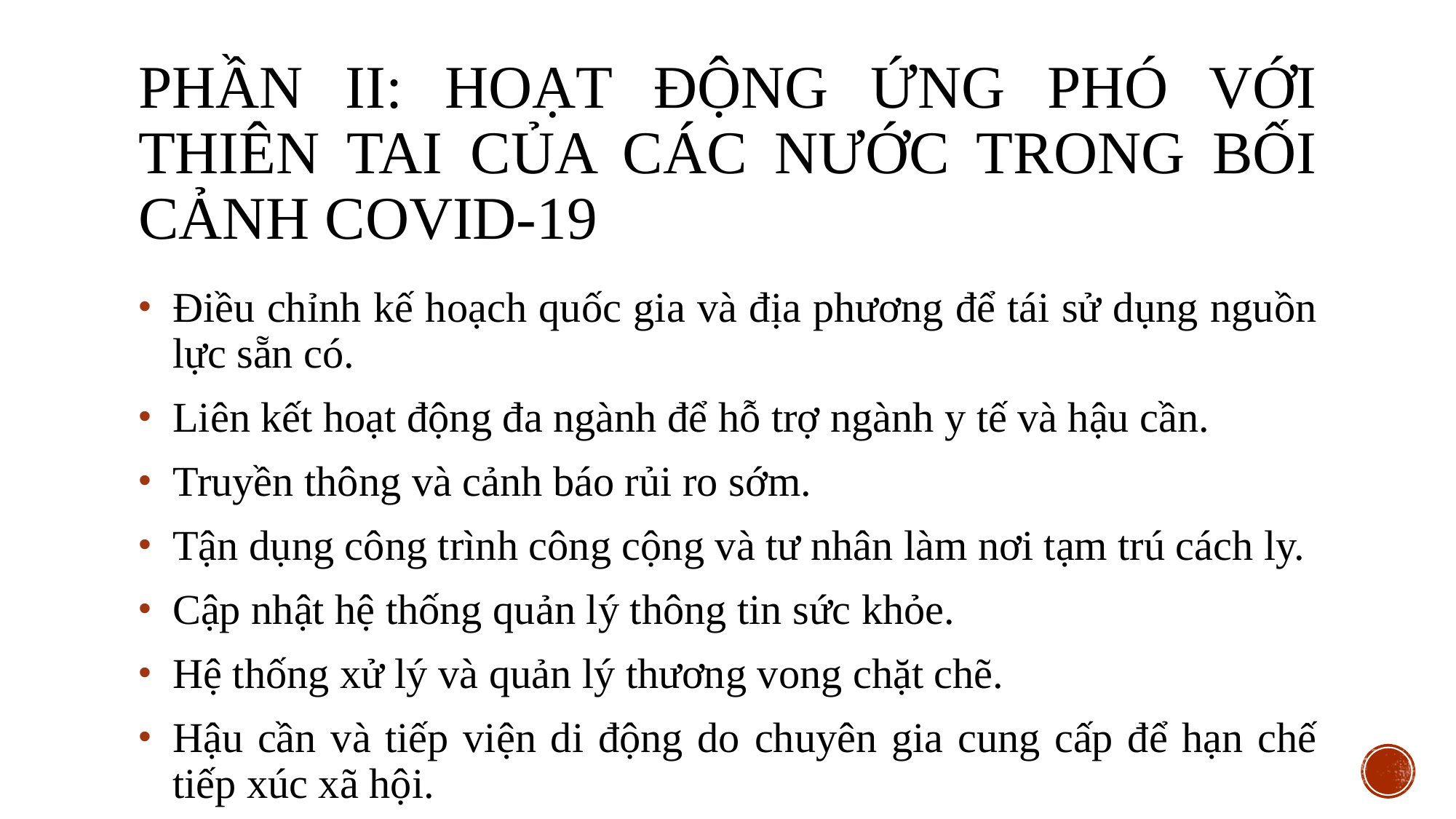

# Phần ii: HOẠT ĐỘNG ỨNG PHÓ VỚI THIÊN TAI CỦA CÁC NƯỚC TRONG BỐI CẢNH COVID-19
Điều chỉnh kế hoạch quốc gia và địa phương để tái sử dụng nguồn lực sẵn có.
Liên kết hoạt động đa ngành để hỗ trợ ngành y tế và hậu cần.
Truyền thông và cảnh báo rủi ro sớm.
Tận dụng công trình công cộng và tư nhân làm nơi tạm trú cách ly.
Cập nhật hệ thống quản lý thông tin sức khỏe.
Hệ thống xử lý và quản lý thương vong chặt chẽ.
Hậu cần và tiếp viện di động do chuyên gia cung cấp để hạn chế tiếp xúc xã hội.